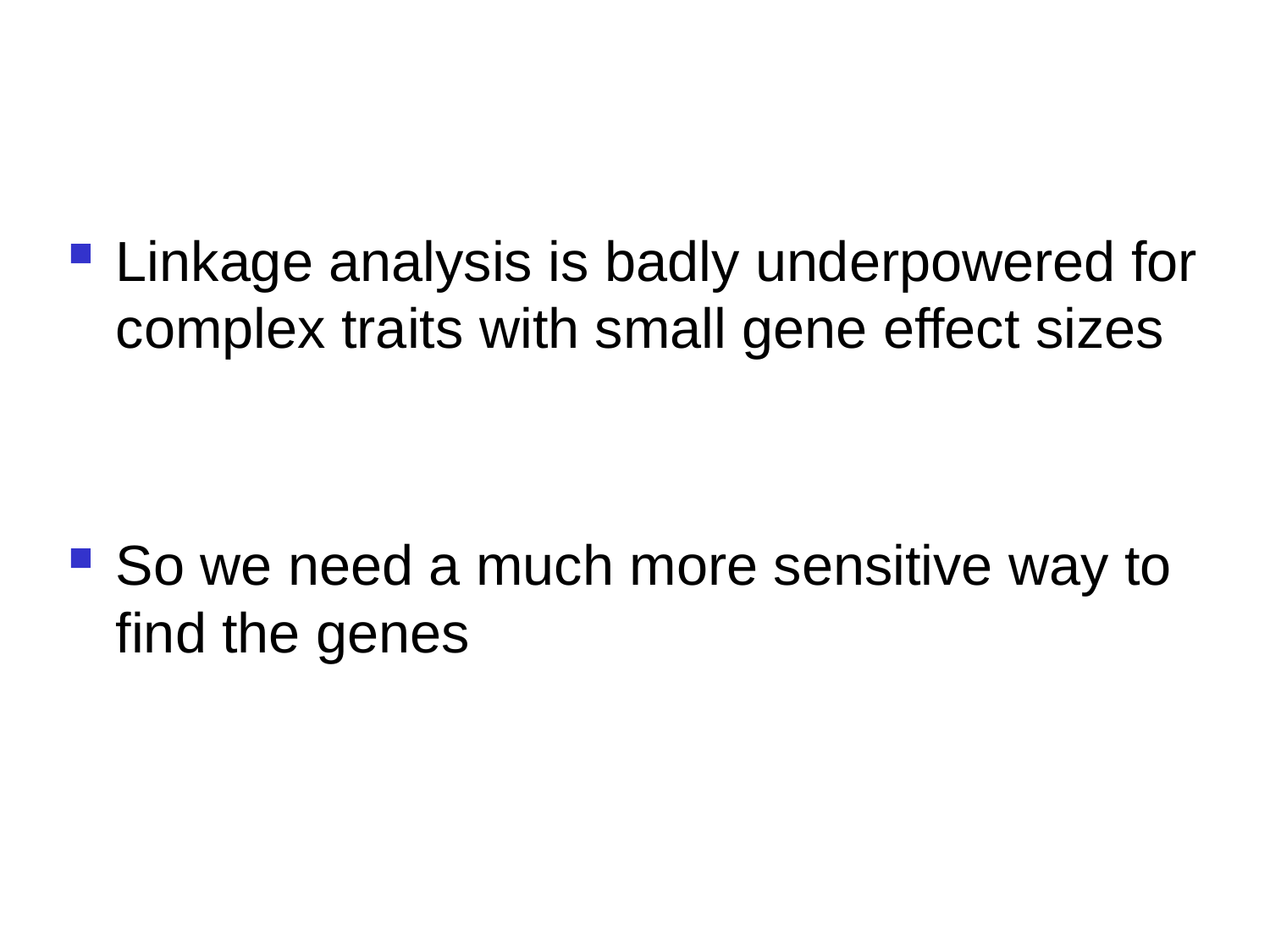

Linkage analysis is badly underpowered for complex traits with small gene effect sizes

So we need a much more sensitive way to find the genes